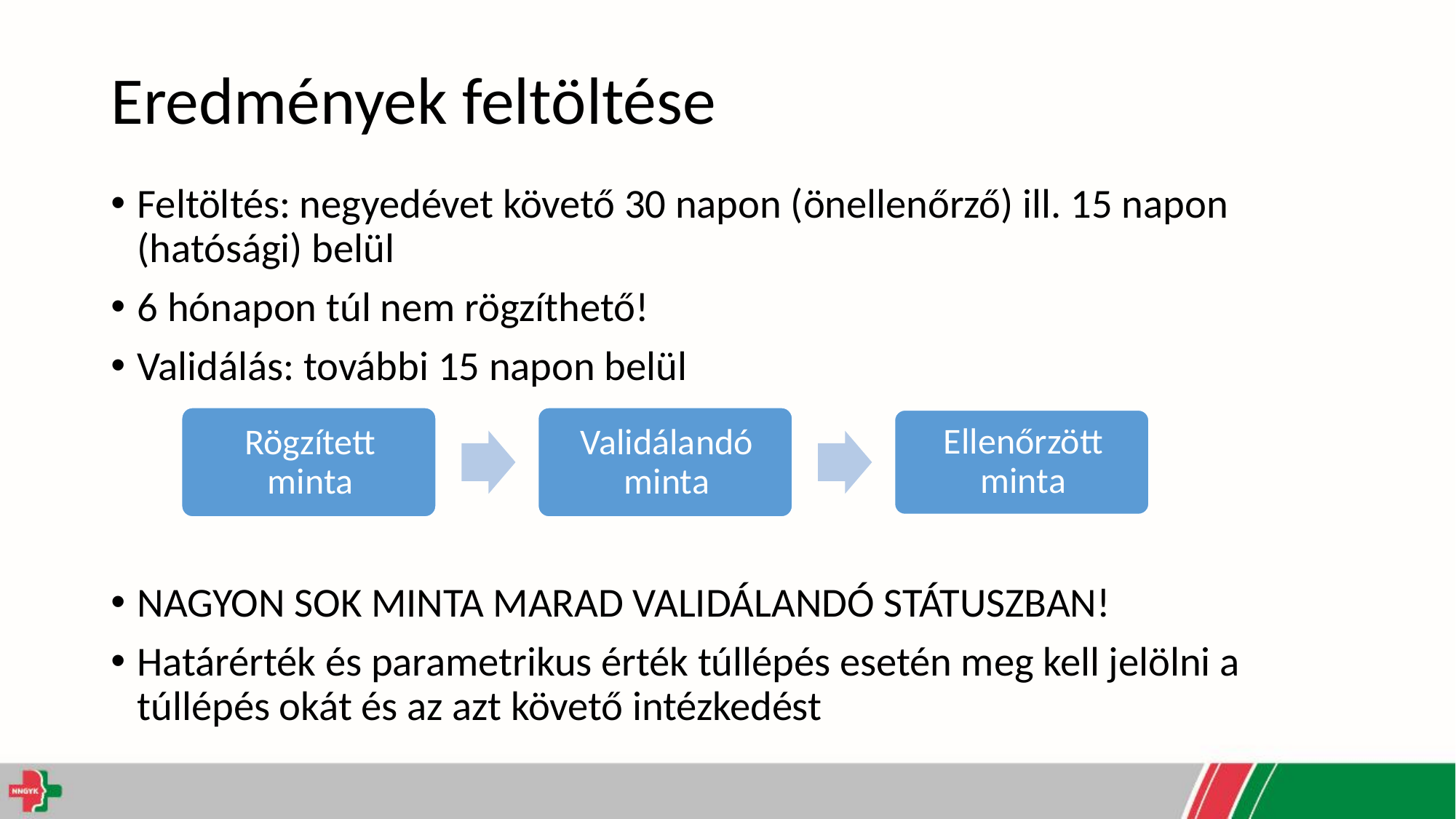

# Eredmények feltöltése
Rögzített minta

Validálandó minta

Ellenőrzött minta
Feltöltés: negyedévet követő 30 napon (önellenőrző) ill. 15 napon (hatósági) belül
6 hónapon túl nem rögzíthető!
Validálás: további 15 napon belül

NAGYON SOK MINTA MARAD VALIDÁLANDÓ STÁTUSZBAN!
Határérték és parametrikus érték túllépés esetén meg kell jelölni a túllépés okát és az azt követő intézkedést